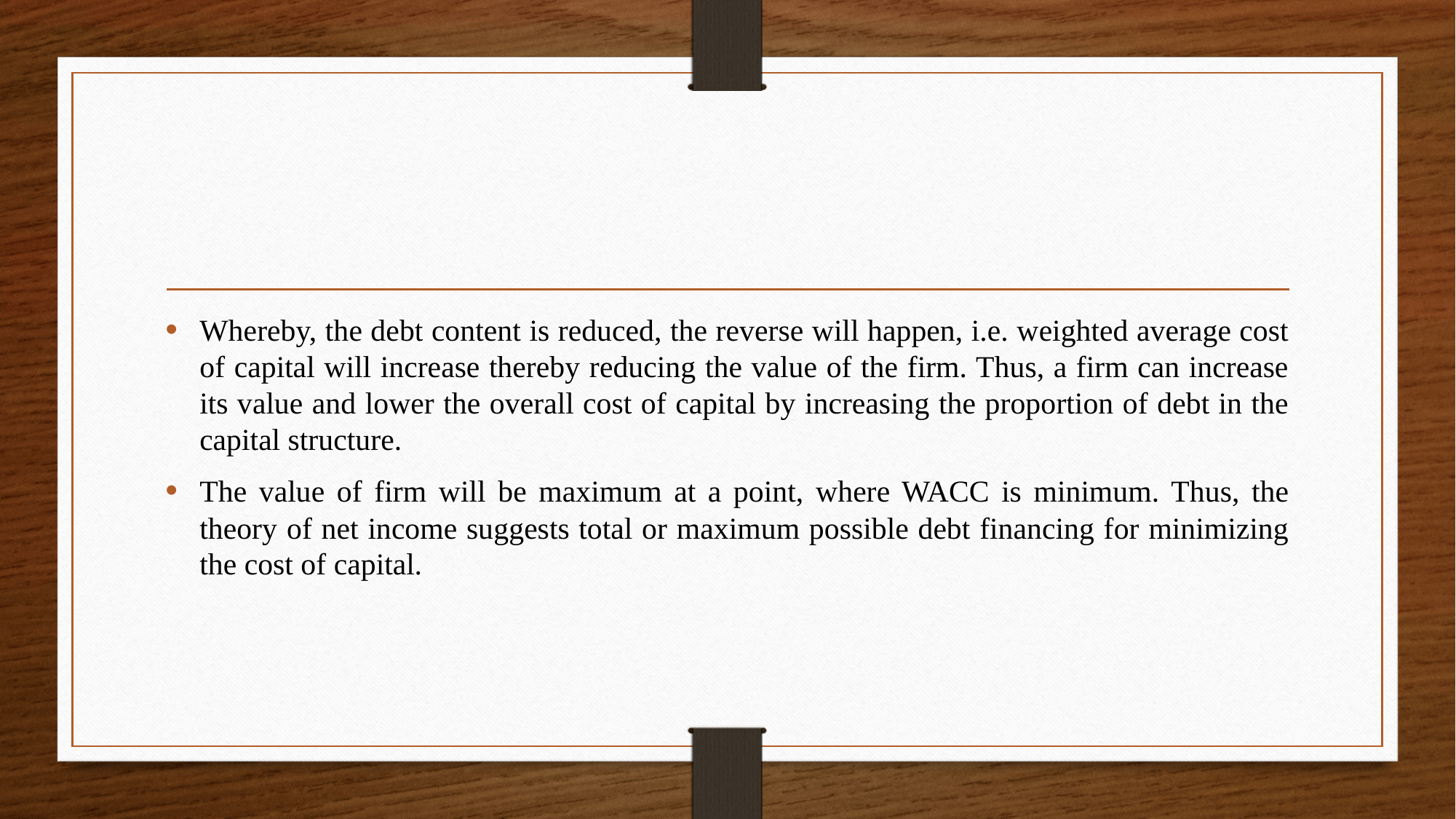

#
Whereby, the debt content is reduced, the reverse will happen, i.e. weighted average cost of capital will increase thereby reducing the value of the firm. Thus, a firm can increase its value and lower the overall cost of capital by increasing the proportion of debt in the capital structure.
The value of firm will be maximum at a point, where WACC is minimum. Thus, the theory of net income suggests total or maximum possible debt financing for minimizing the cost of capital.